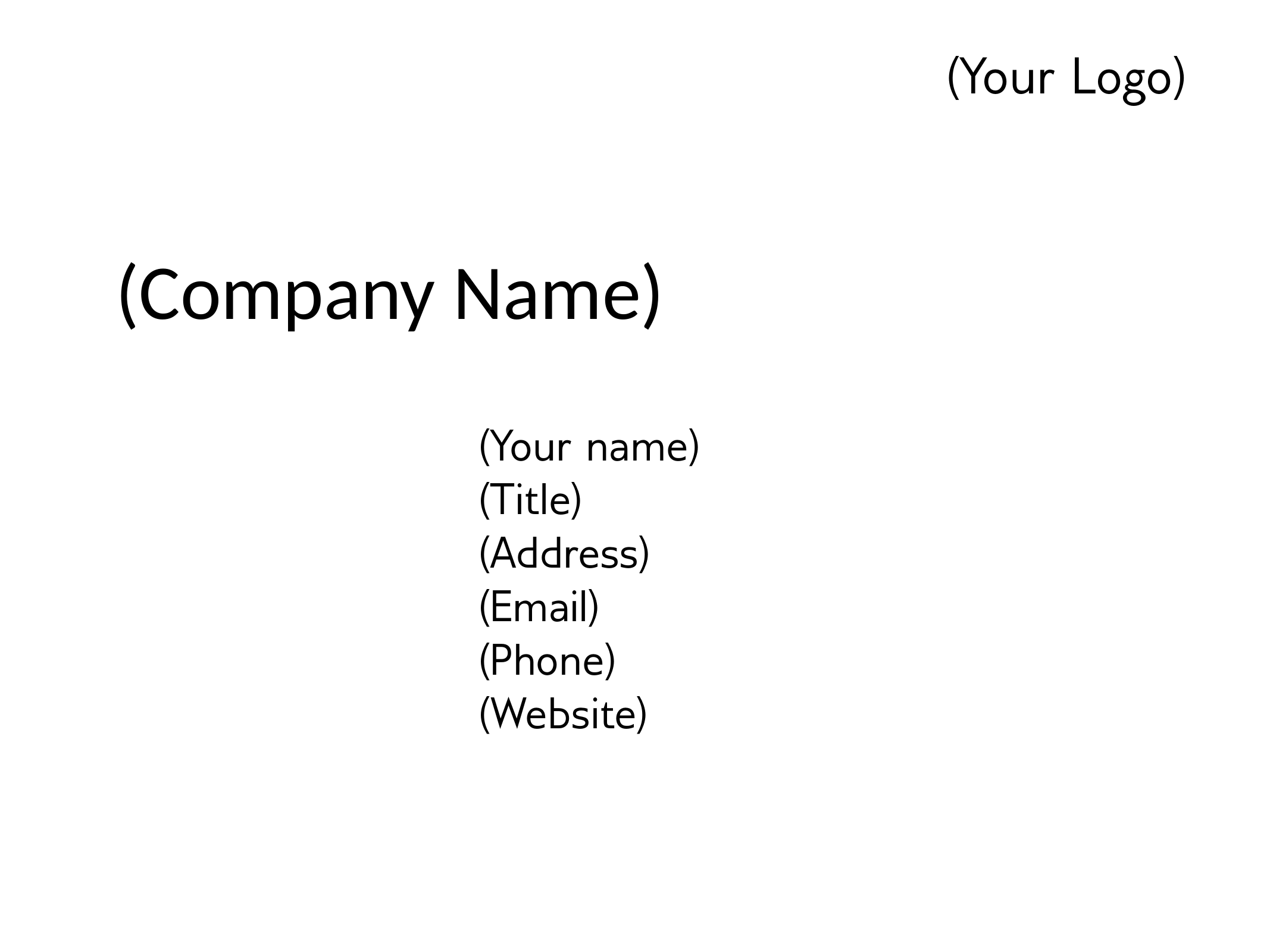

(Your Logo)
# (Company Name)
(Your name)
(Title)
(Address)
(Email)
(Phone)
(Website)